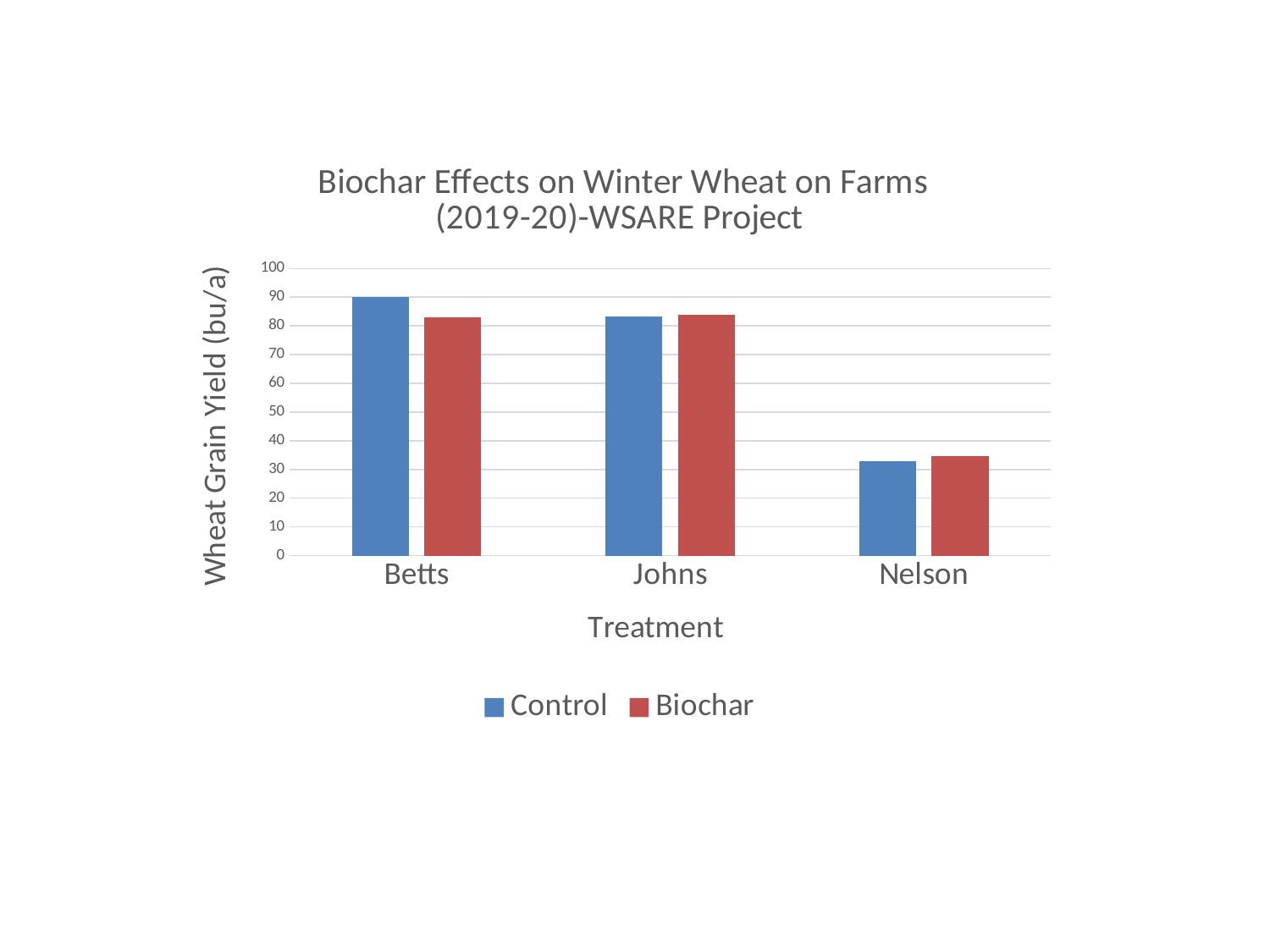

### Chart:  Biochar Effects on Winter Wheat on Farms (2019-20)-WSARE Project

| Category | Control | Biochar |
|---|---|---|
| Betts | 89.95099249306973 | 82.87130976710304 |
| Johns | 83.19463386009993 | 83.98250406372459 |
| Nelson | 33.00507206787937 | 34.78521276380486 |